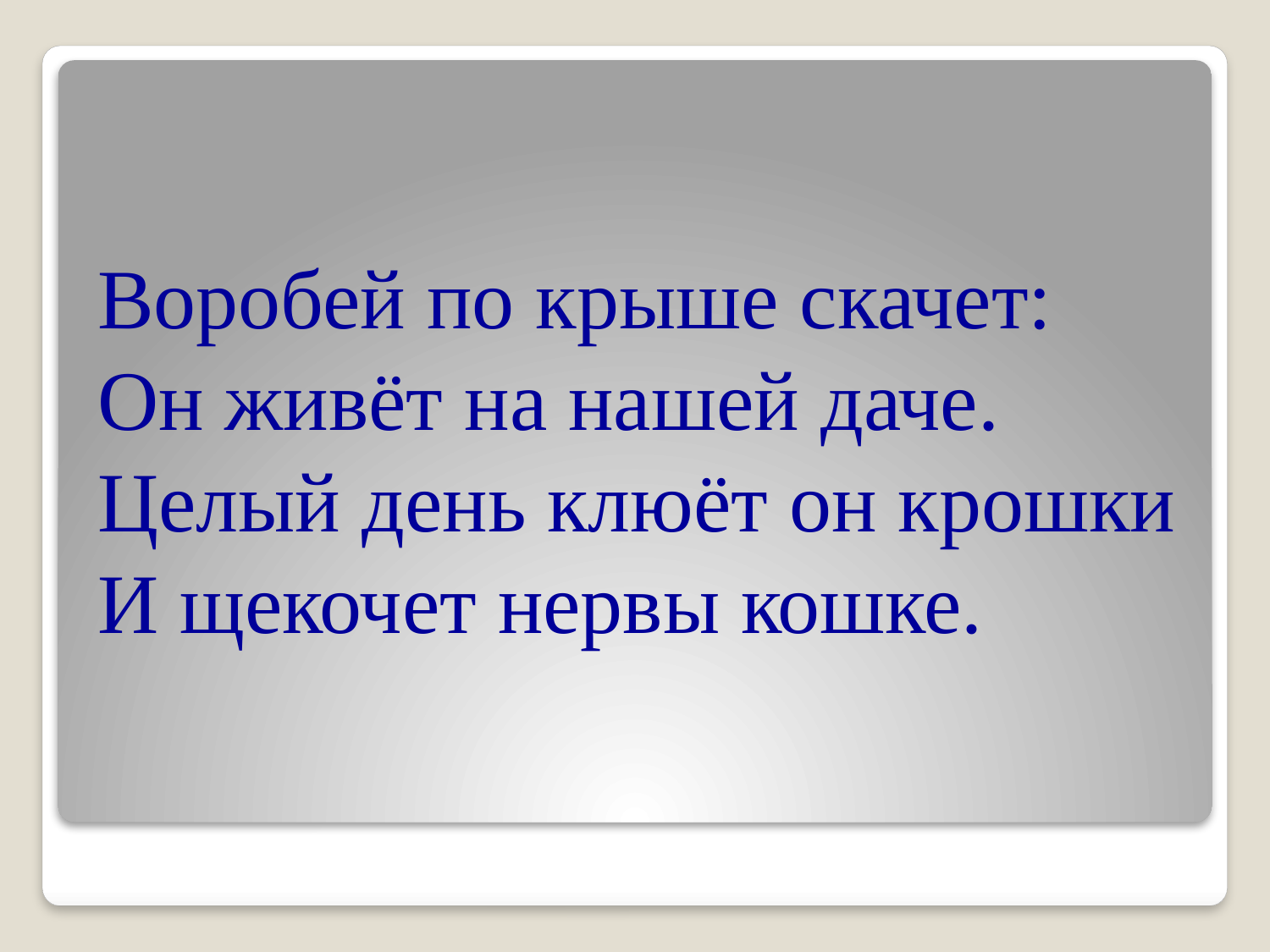

Воробей по крыше скачет:
Он живёт на нашей даче.
Целый день клюёт он крошки
И щекочет нервы кошке.